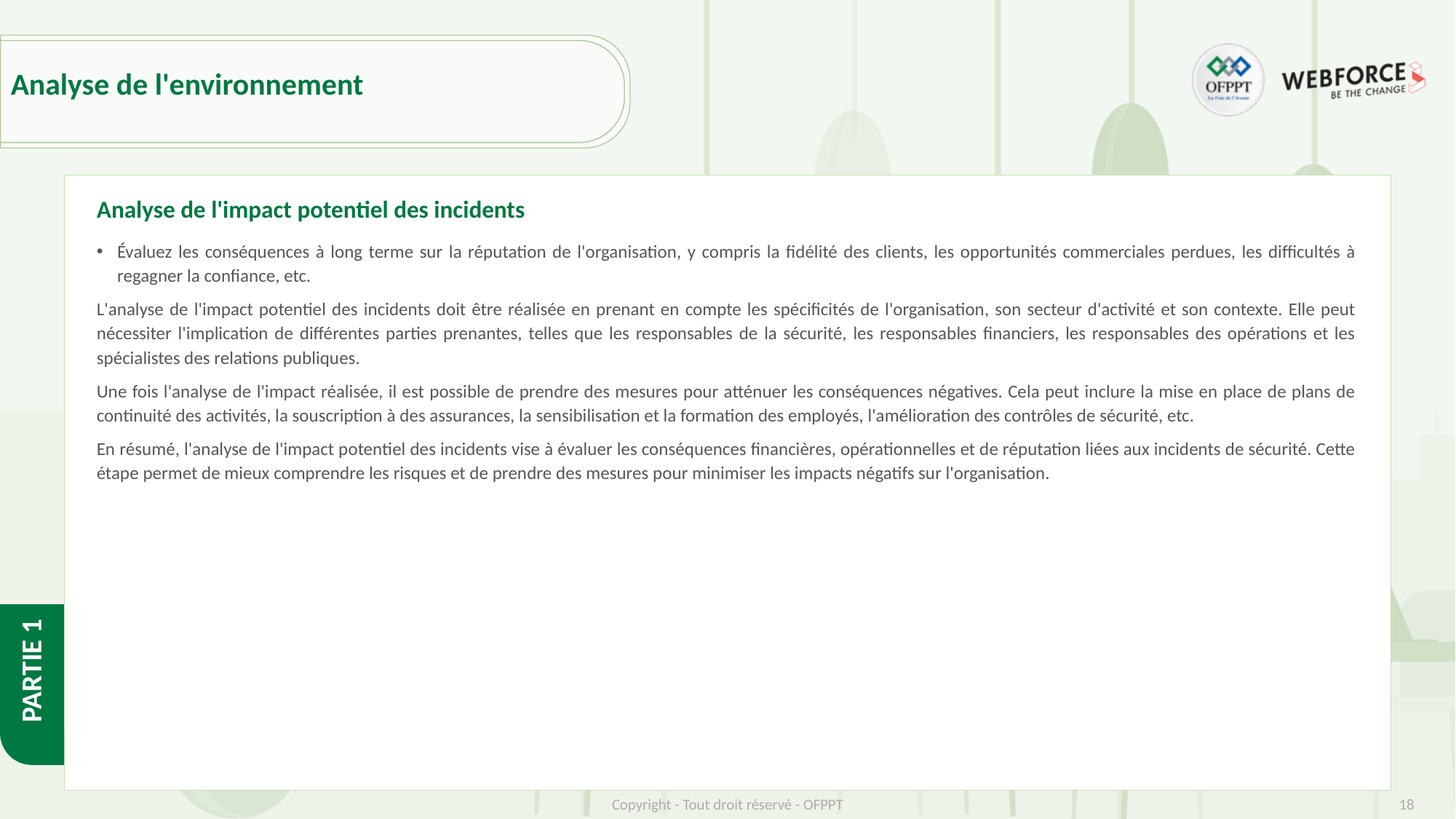

# Analyse de l'environnement
Analyse de l'impact potentiel des incidents
Évaluez les conséquences à long terme sur la réputation de l'organisation, y compris la fidélité des clients, les opportunités commerciales perdues, les difficultés à regagner la confiance, etc.
L'analyse de l'impact potentiel des incidents doit être réalisée en prenant en compte les spécificités de l'organisation, son secteur d'activité et son contexte. Elle peut nécessiter l'implication de différentes parties prenantes, telles que les responsables de la sécurité, les responsables financiers, les responsables des opérations et les spécialistes des relations publiques.
Une fois l'analyse de l'impact réalisée, il est possible de prendre des mesures pour atténuer les conséquences négatives. Cela peut inclure la mise en place de plans de continuité des activités, la souscription à des assurances, la sensibilisation et la formation des employés, l'amélioration des contrôles de sécurité, etc.
En résumé, l'analyse de l'impact potentiel des incidents vise à évaluer les conséquences financières, opérationnelles et de réputation liées aux incidents de sécurité. Cette étape permet de mieux comprendre les risques et de prendre des mesures pour minimiser les impacts négatifs sur l'organisation.